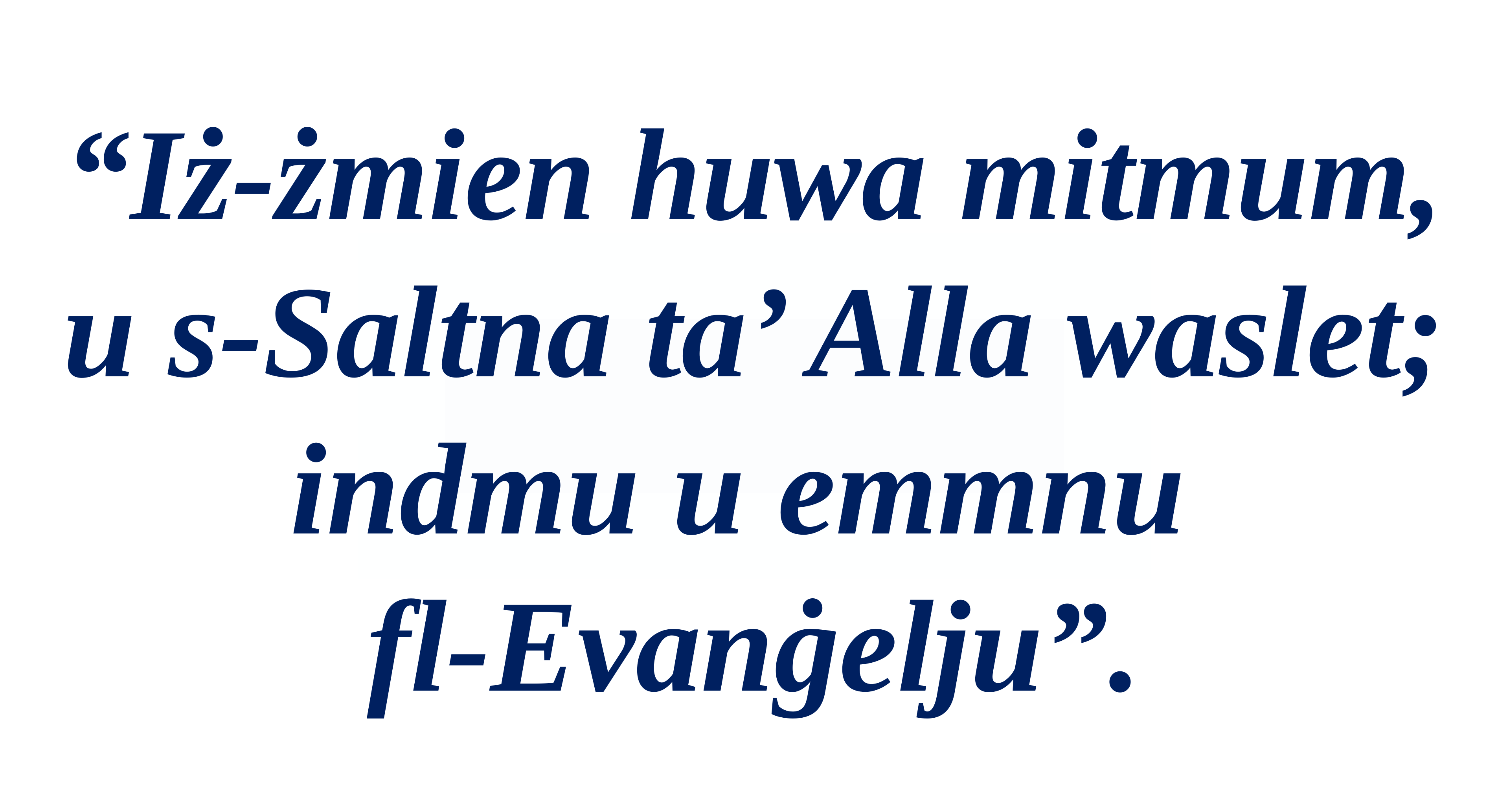

“Iż-żmien huwa mitmum, u s-Saltna ta’ Alla waslet; indmu u emmnu
fl-Evanġelju”.